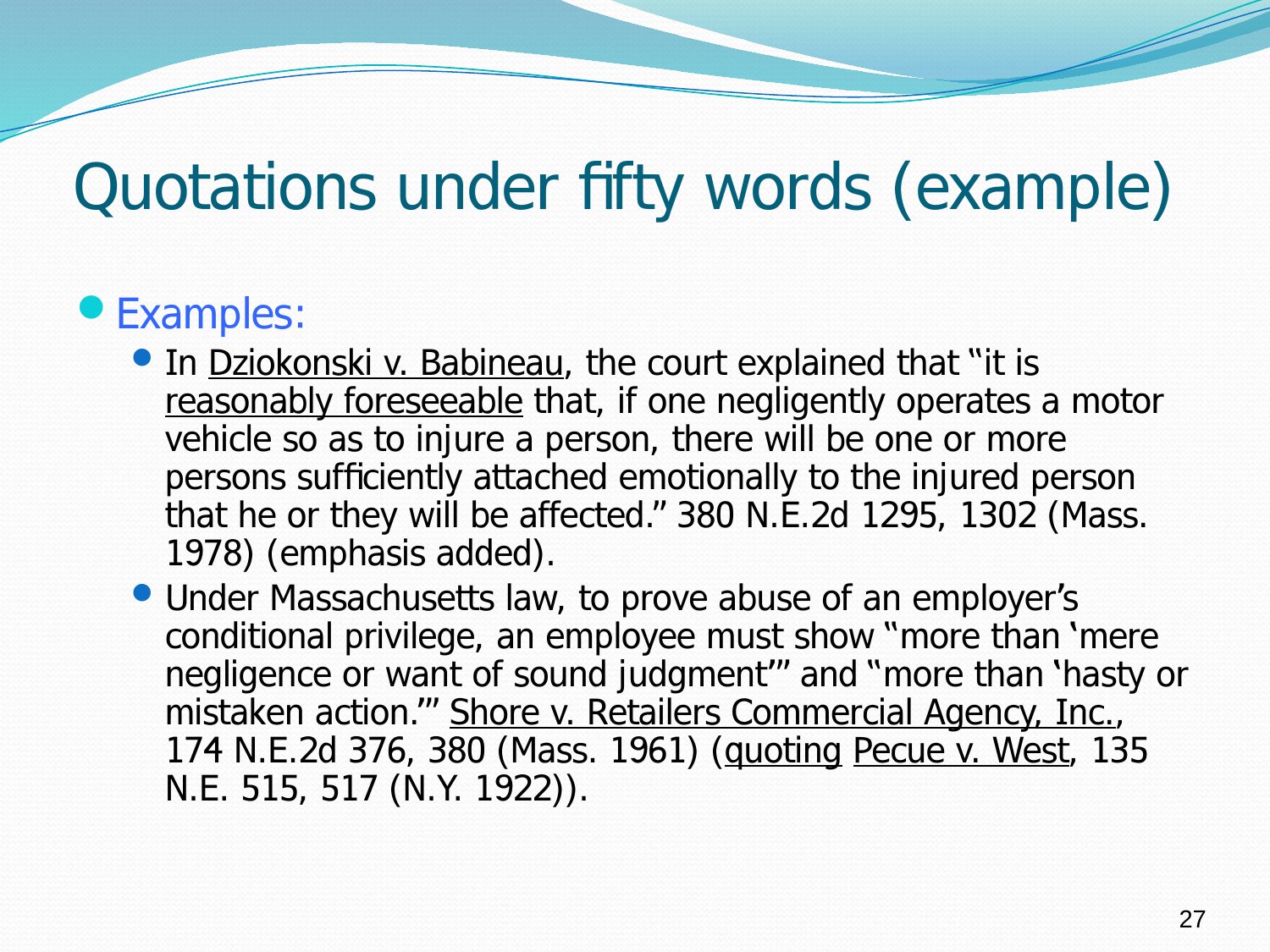

# Quotations under fifty words (example)
Examples:
In Dziokonski v. Babineau, the court explained that “it is reasonably foreseeable that, if one negligently operates a motor vehicle so as to injure a person, there will be one or more persons sufficiently attached emotionally to the injured person that he or they will be affected.” 380 N.E.2d 1295, 1302 (Mass. 1978) (emphasis added).
Under Massachusetts law, to prove abuse of an employer’s conditional privilege, an employee must show “more than ‘mere negligence or want of sound judgment’” and “more than ‘hasty or mistaken action.’” Shore v. Retailers Commercial Agency, Inc., 174 N.E.2d 376, 380 (Mass. 1961) (quoting Pecue v. West, 135 N.E. 515, 517 (N.Y. 1922)).

27